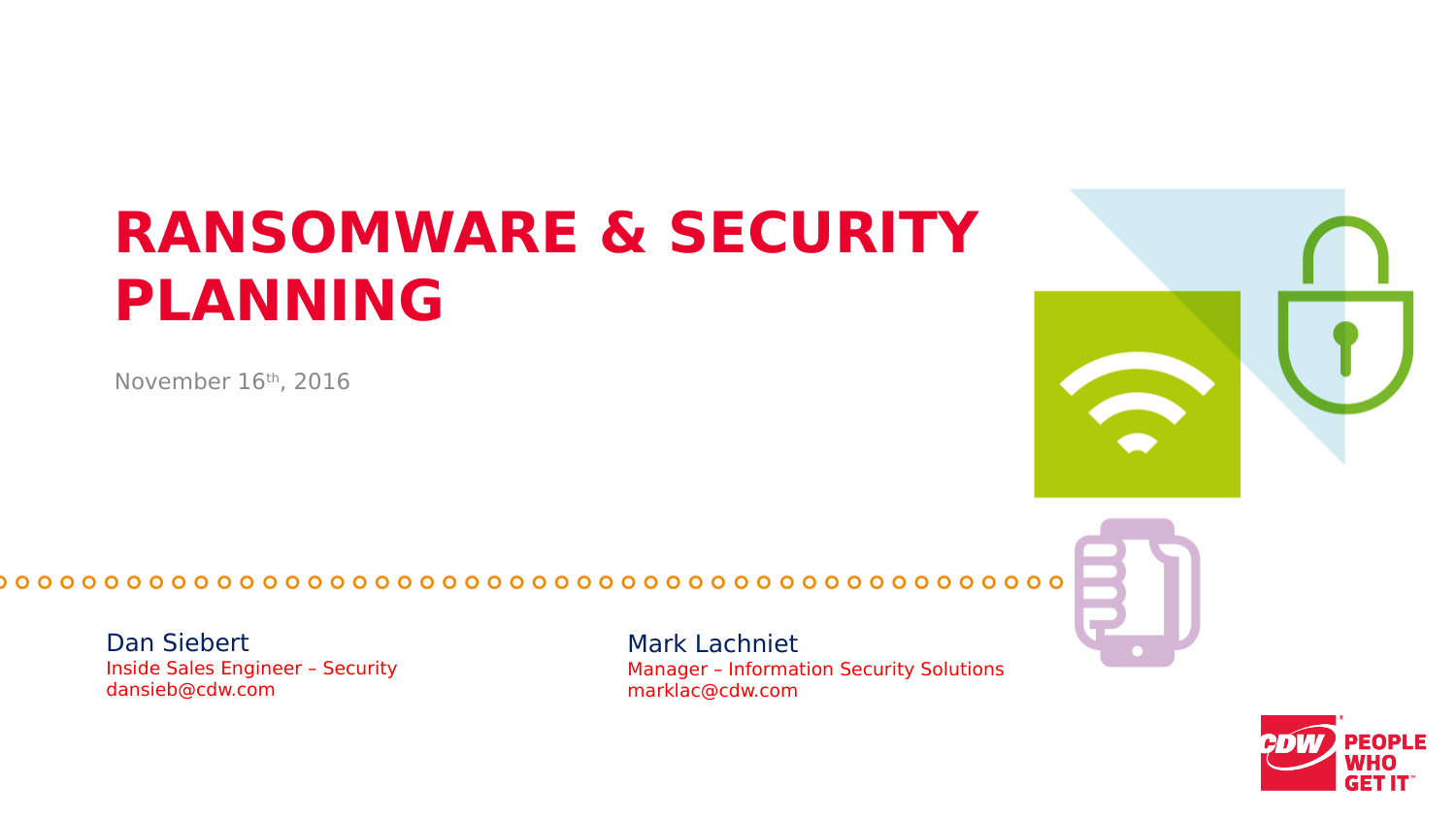

# Ransomware & Security Planning
November 16th, 2016
Dan Siebert
Inside Sales Engineer – Security
dansieb@cdw.com
Mark Lachniet
Manager – Information Security Solutions
marklac@cdw.com